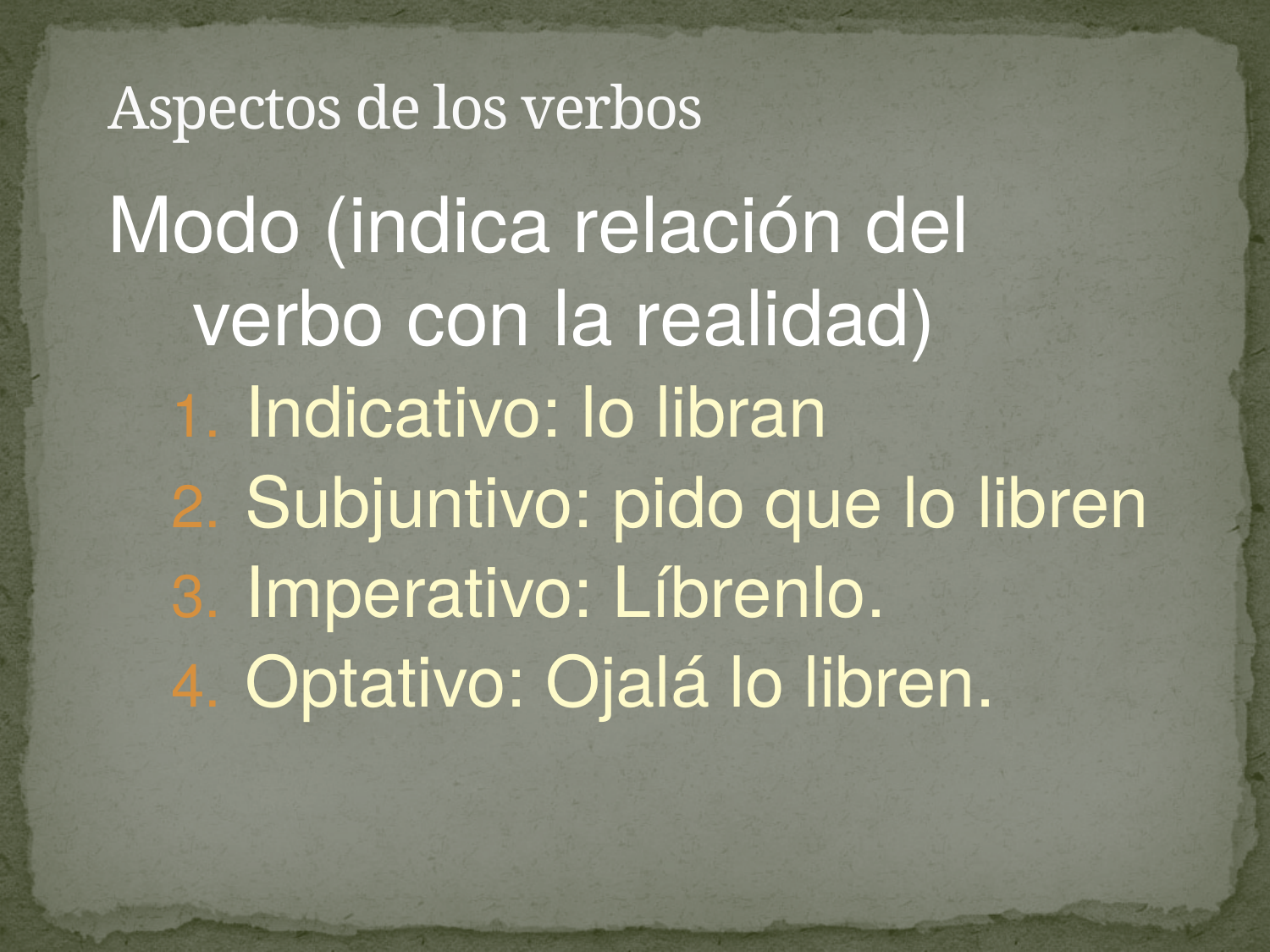

# Aspectos de los verbos
Modo (indica relación del verbo con la realidad)
Indicativo: lo libran
Subjuntivo: pido que lo libren
Imperativo: Líbrenlo.
Optativo: Ojalá lo libren.